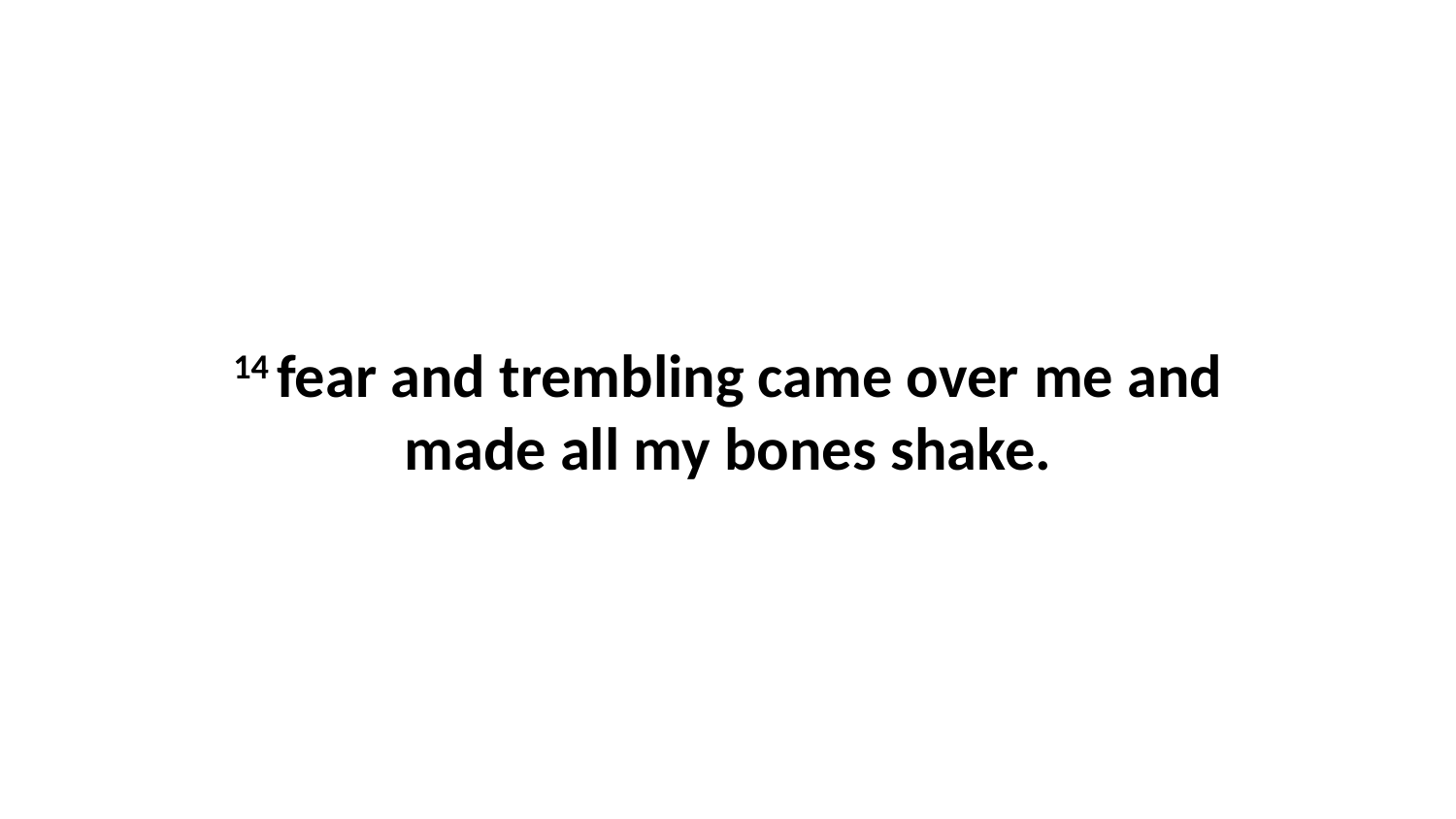

14 fear and trembling came over me and made all my bones shake.